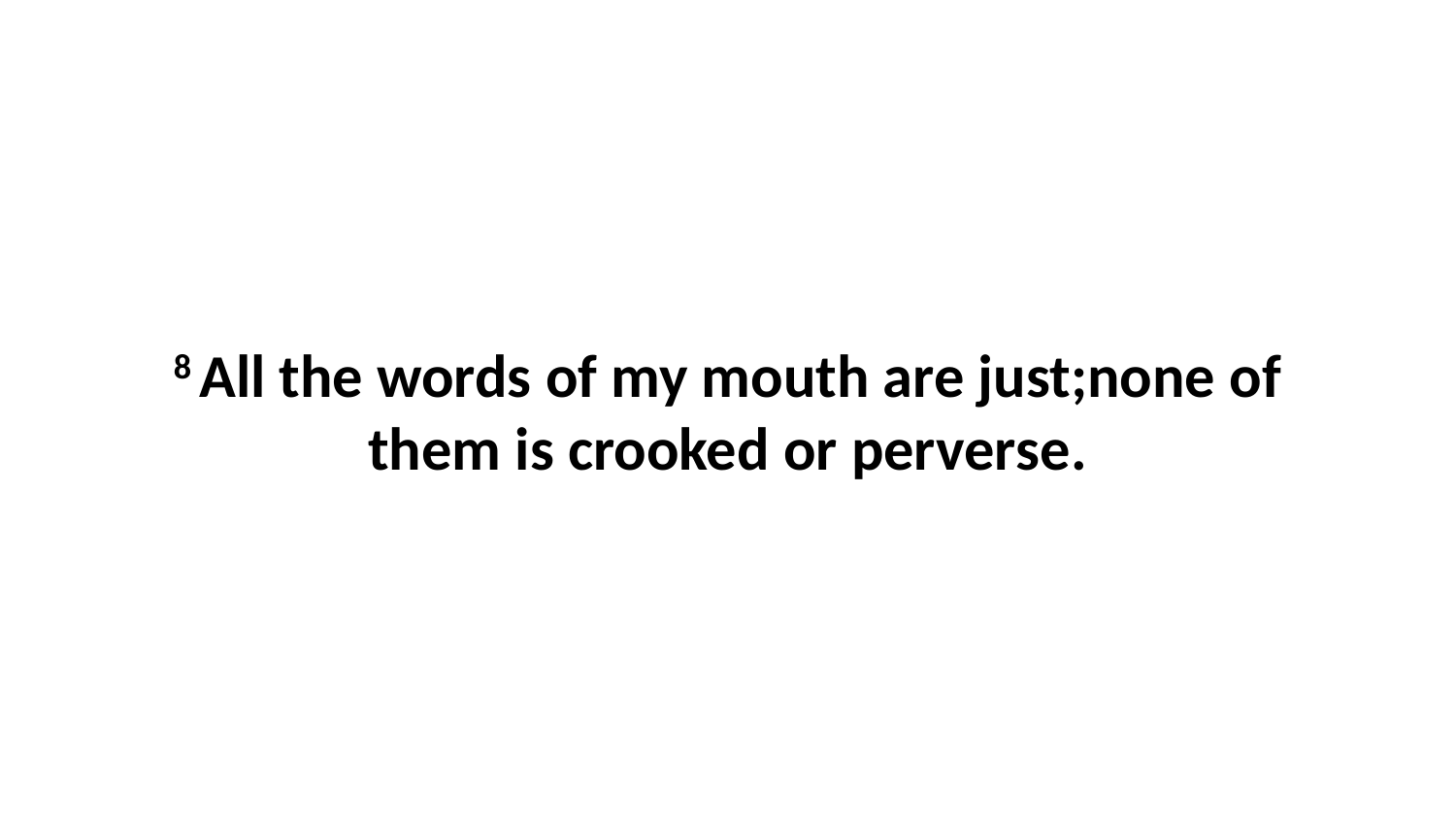

8 All the words of my mouth are just;none of them is crooked or perverse.